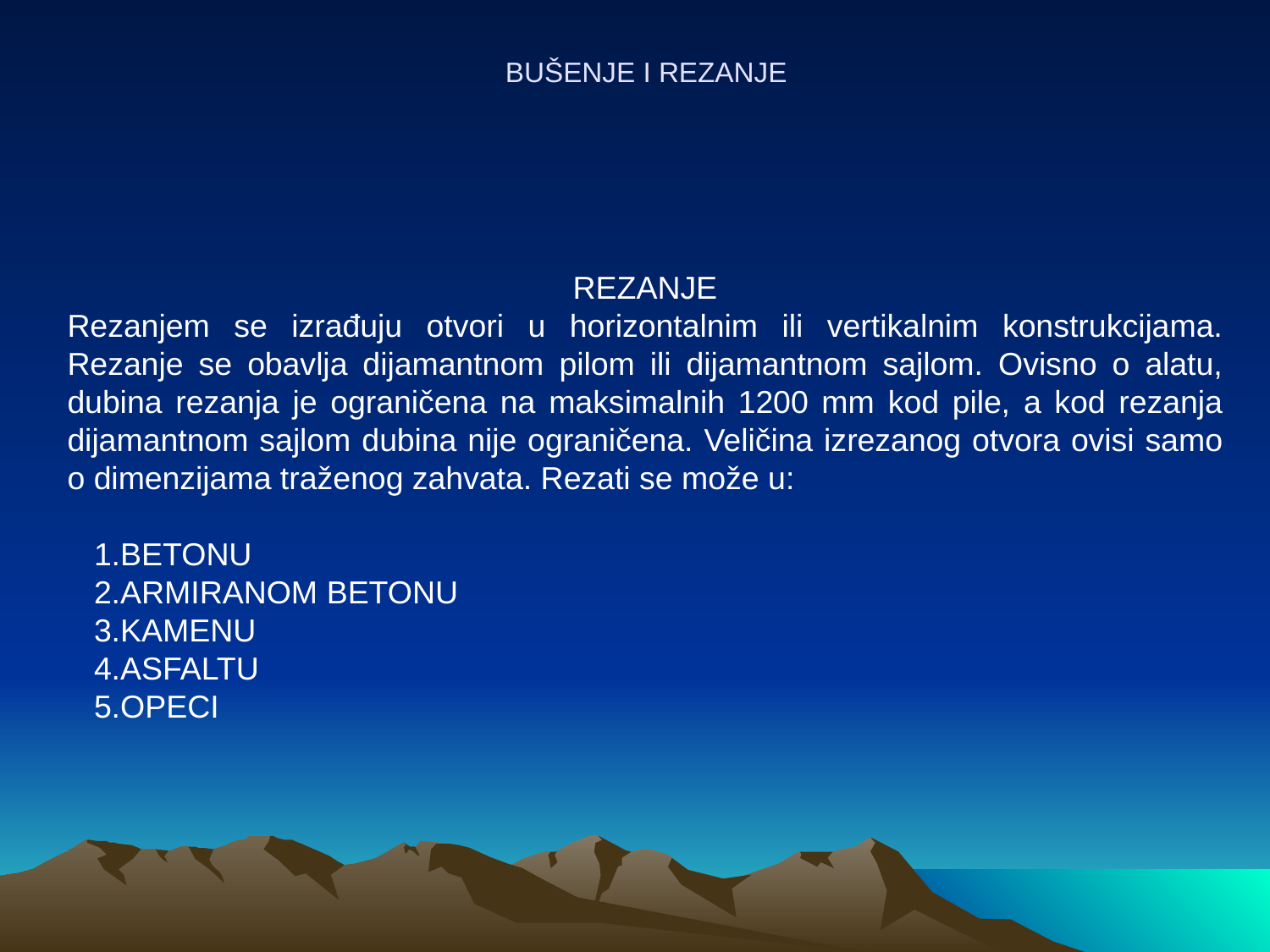

# BUŠENJE I REZANJE
REZANJE
Rezanjem se izrađuju otvori u horizontalnim ili vertikalnim konstrukcijama. Rezanje se obavlja dijamantnom pilom ili dijamantnom sajlom. Ovisno o alatu, dubina rezanja je ograničena na maksimalnih 1200 mm kod pile, a kod rezanja dijamantnom sajlom dubina nije ograničena. Veličina izrezanog otvora ovisi samo o dimenzijama traženog zahvata. Rezati se može u:

   1.BETONU
   2.ARMIRANOM BETONU
   3.KAMENU
   4.ASFALTU
   5.OPECI